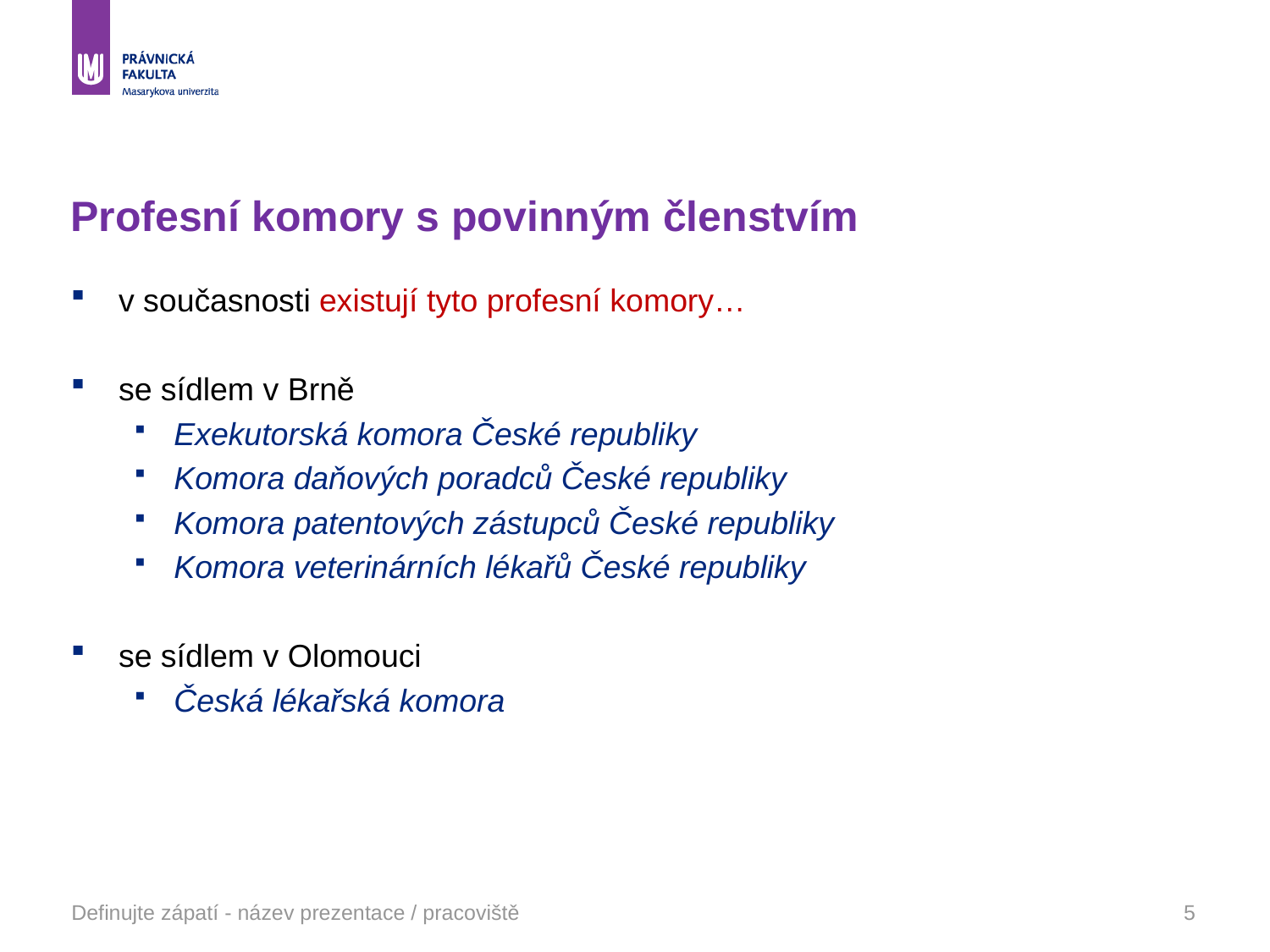

# Profesní komory s povinným členstvím
v současnosti existují tyto profesní komory…

se sídlem v Brně
Exekutorská komora České republiky
Komora daňových poradců České republiky
Komora patentových zástupců České republiky
Komora veterinárních lékařů České republiky

se sídlem v Olomouci
Česká lékařská komora

Definujte zápatí - název prezentace / pracoviště
5